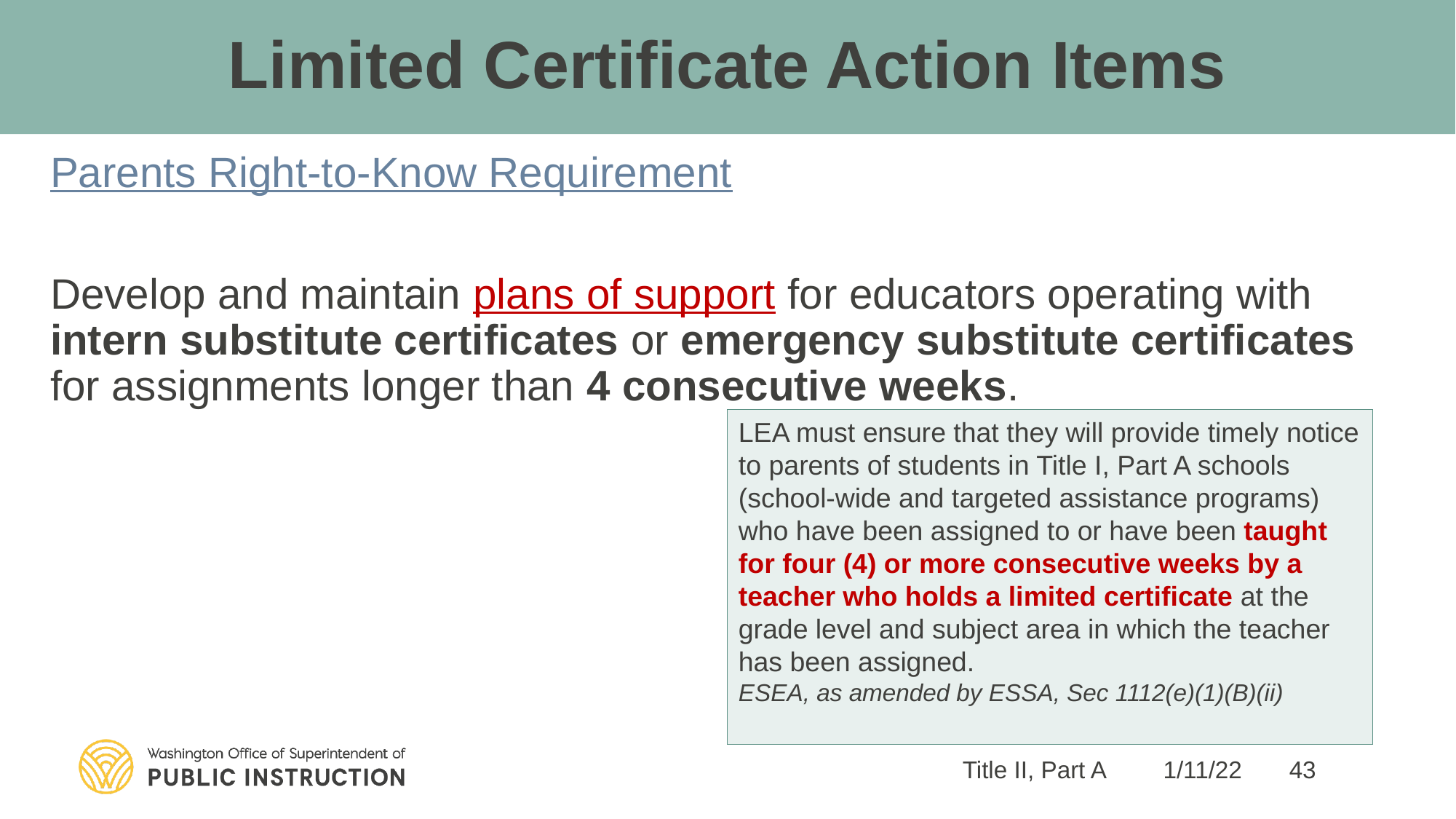

# Limited Certificate Action Items
Parents Right-to-Know Requirement

Develop and maintain plans of support for educators operating with intern substitute certificates or emergency substitute certificates for assignments longer than 4 consecutive weeks.
LEA must ensure that they will provide timely notice to parents of students in Title I, Part A schools (school-wide and targeted assistance programs) who have been assigned to or have been taught for four (4) or more consecutive weeks by a teacher who holds a limited certificate at the grade level and subject area in which the teacher has been assigned.
ESEA, as amended by ESSA, Sec 1112(e)(1)(B)(ii)

Title II, Part A
1/11/22
43